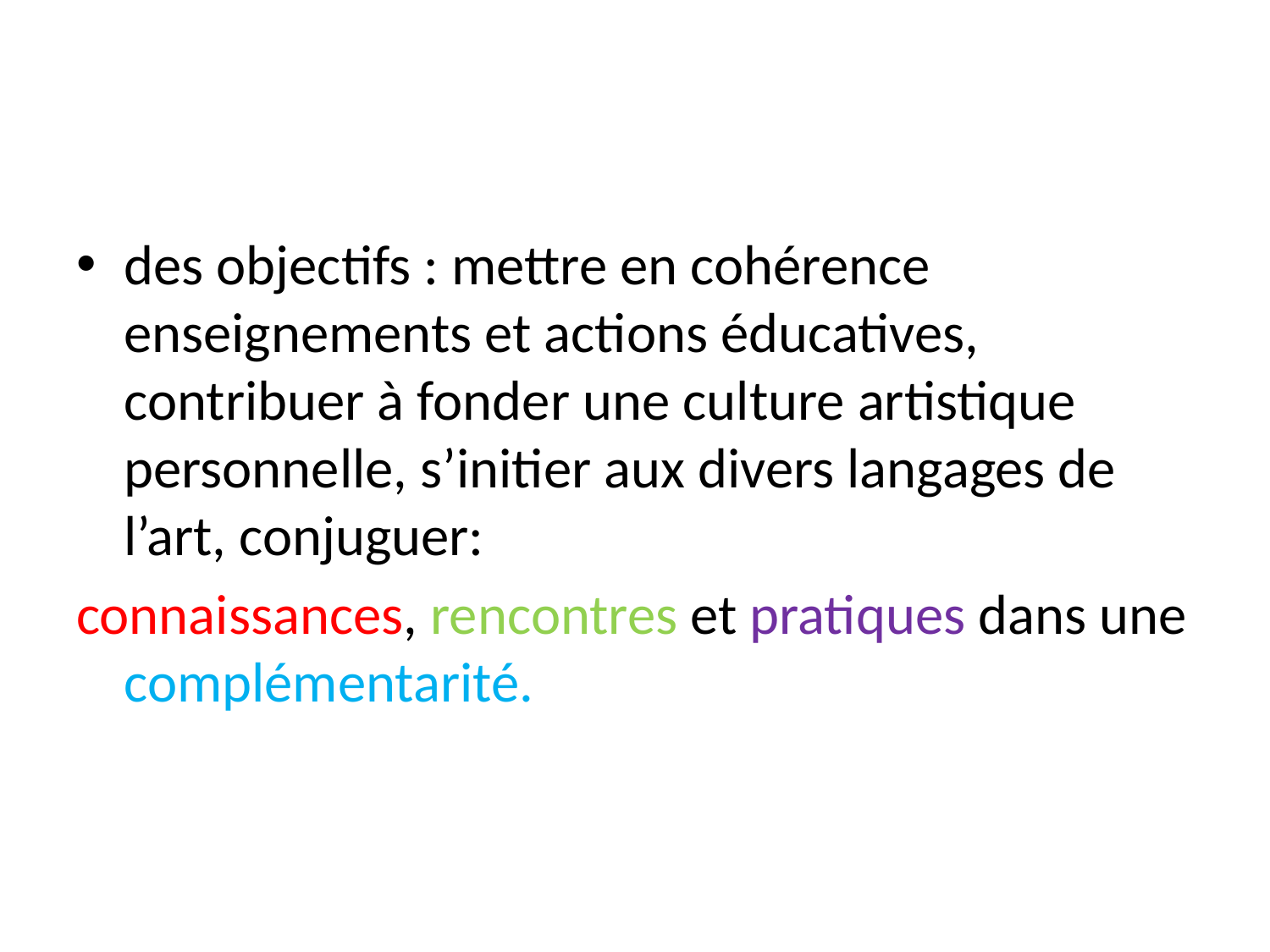

#
des objectifs : mettre en cohérence enseignements et actions éducatives, contribuer à fonder une culture artistique personnelle, s’initier aux divers langages de l’art, conjuguer:
connaissances, rencontres et pratiques dans une complémentarité.